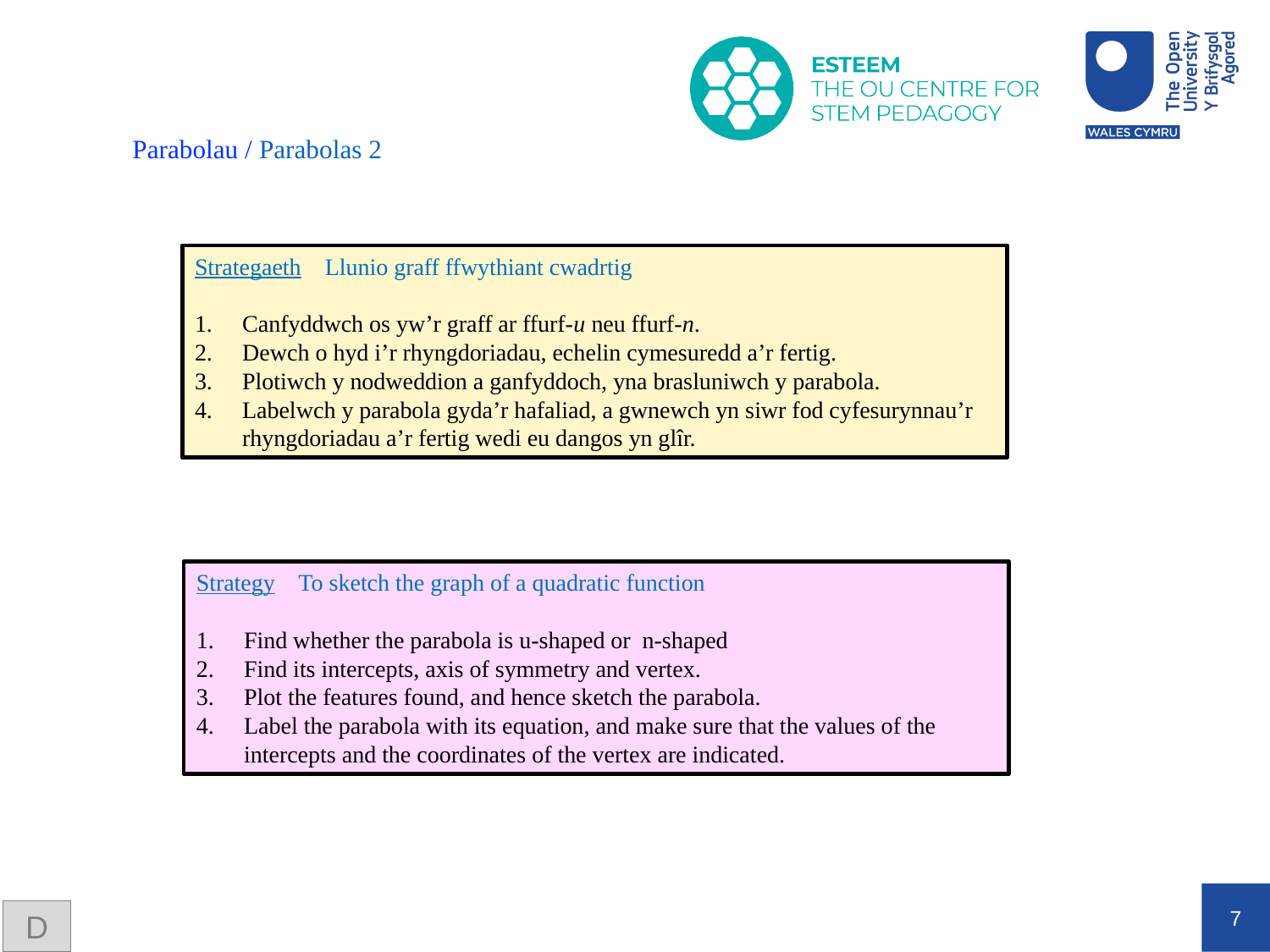

Parabolau / Parabolas 2

Strategaeth    Llunio graff ffwythiant cwadrtig

Canfyddwch os yw’r graff ar ffurf-u neu ffurf-n.
Dewch o hyd i’r rhyngdoriadau, echelin cymesuredd a’r fertig.
Plotiwch y nodweddion a ganfyddoch, yna brasluniwch y parabola.
Labelwch y parabola gyda’r hafaliad, a gwnewch yn siwr fod cyfesurynnau’r rhyngdoriadau a’r fertig wedi eu dangos yn glîr.

Strategy    To sketch the graph of a quadratic function

Find whether the parabola is u-shaped or  n-shaped
Find its intercepts, axis of symmetry and vertex.
Plot the features found, and hence sketch the parabola.
Label the parabola with its equation, and make sure that the values of the intercepts and the coordinates of the vertex are indicated.
D